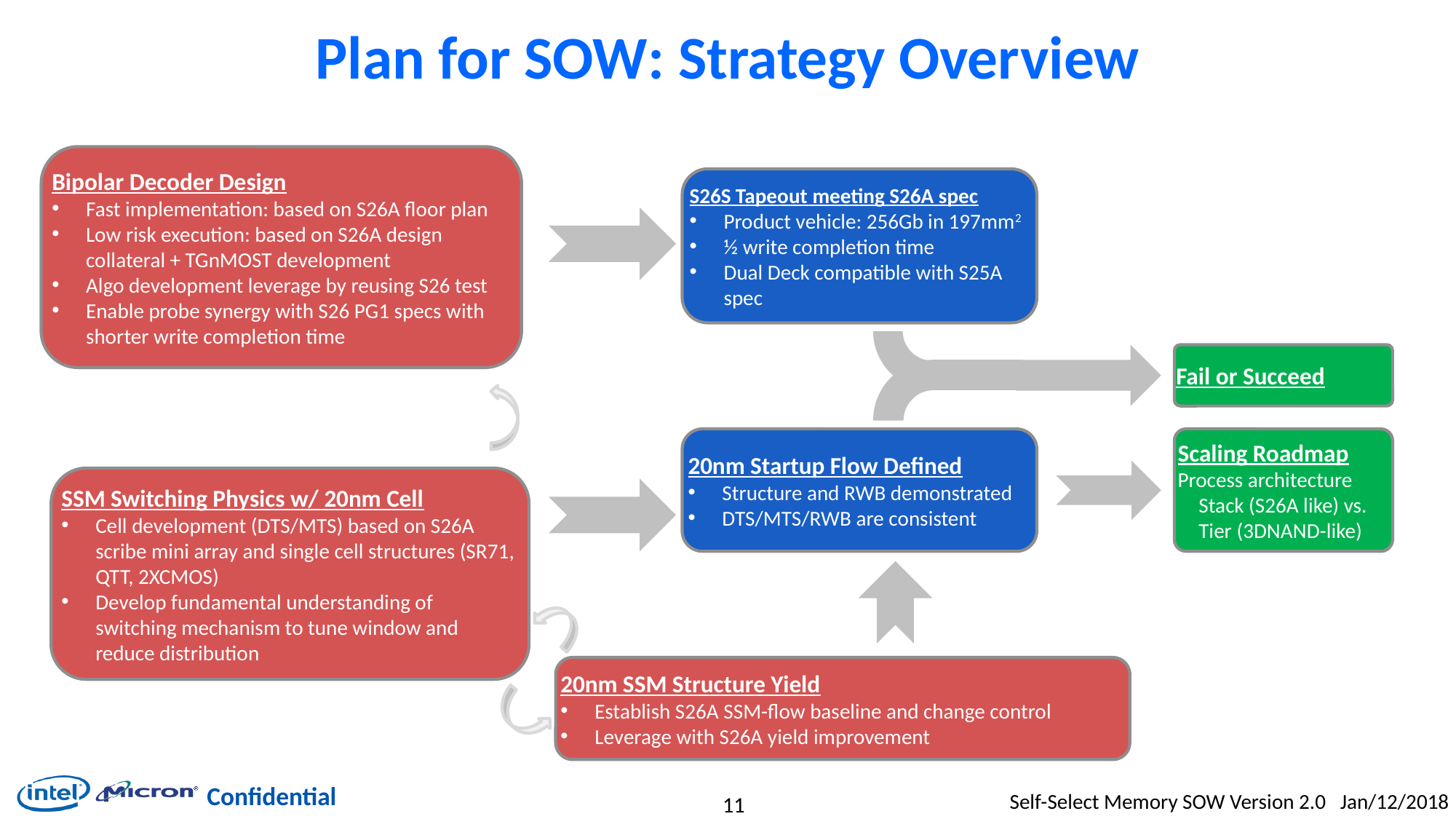

# Plan for SOW: Strategy Overview
Bipolar Decoder Design
Fast implementation: based on S26A floor plan
Low risk execution: based on S26A design collateral + TGnMOST development
Algo development leverage by reusing S26 test
Enable probe synergy with S26 PG1 specs with shorter write completion time
S26S Tapeout meeting S26A spec
Product vehicle: 256Gb in 197mm2
½ write completion time
Dual Deck compatible with S25A spec

Fail or Succeed

20nm Startup Flow Defined
Structure and RWB demonstrated
DTS/MTS/RWB are consistent
Scaling Roadmap
Process architecture
Stack (S26A like) vs.
Tier (3DNAND-like)

SSM Switching Physics w/ 20nm Cell
Cell development (DTS/MTS) based on S26A scribe mini array and single cell structures (SR71, QTT, 2XCMOS)
Develop fundamental understanding of switching mechanism to tune window and reduce distribution

20nm SSM Structure Yield
Establish S26A SSM-flow baseline and change control
Leverage with S26A yield improvement